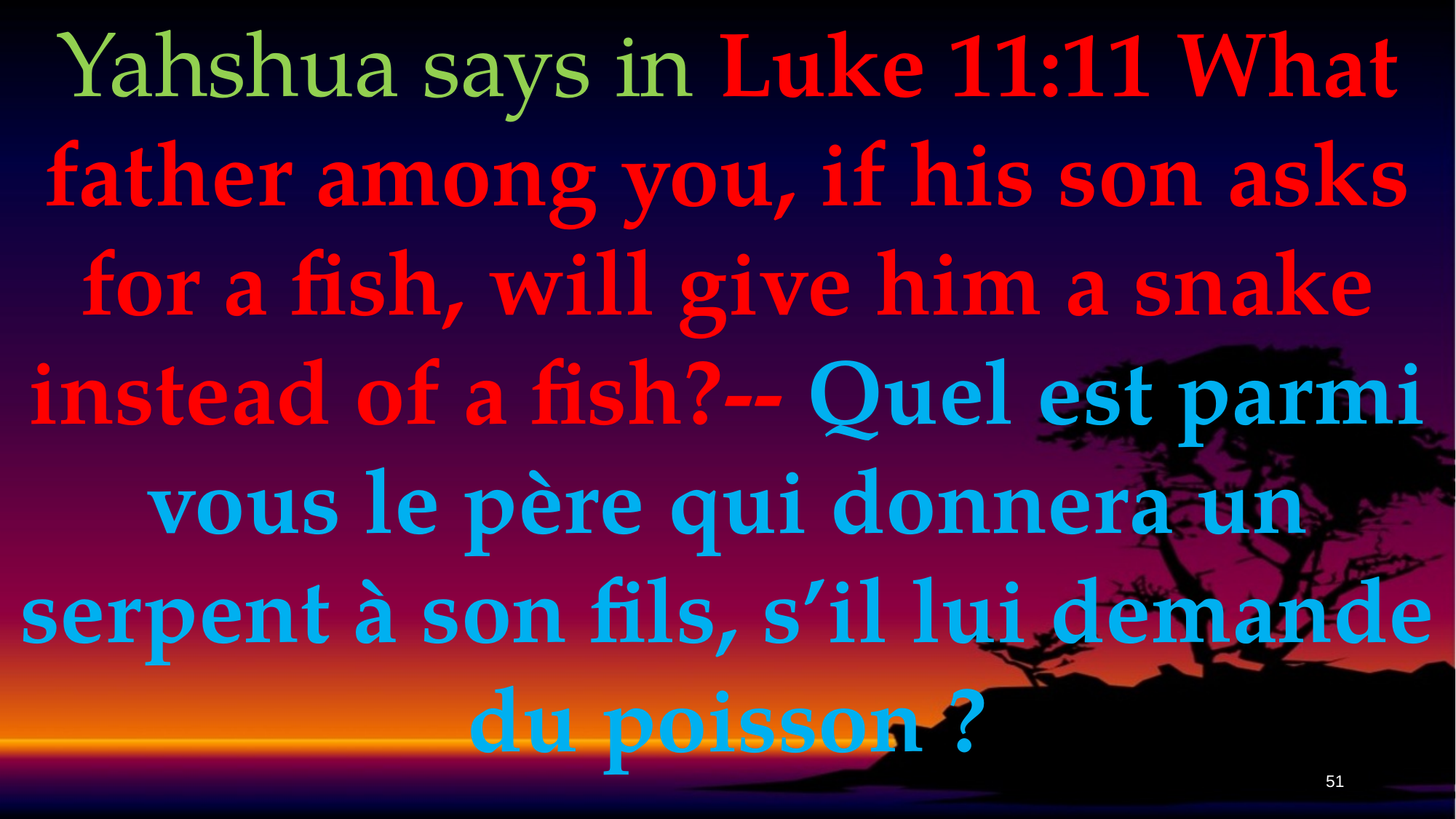

Yahshua says in Luke 11:11 What father among you, if his son asks for a fish, will give him a snake instead of a fish?-- Quel est parmi vous le père qui donnera un serpent à son fils, s’il lui demande du poisson ?
51